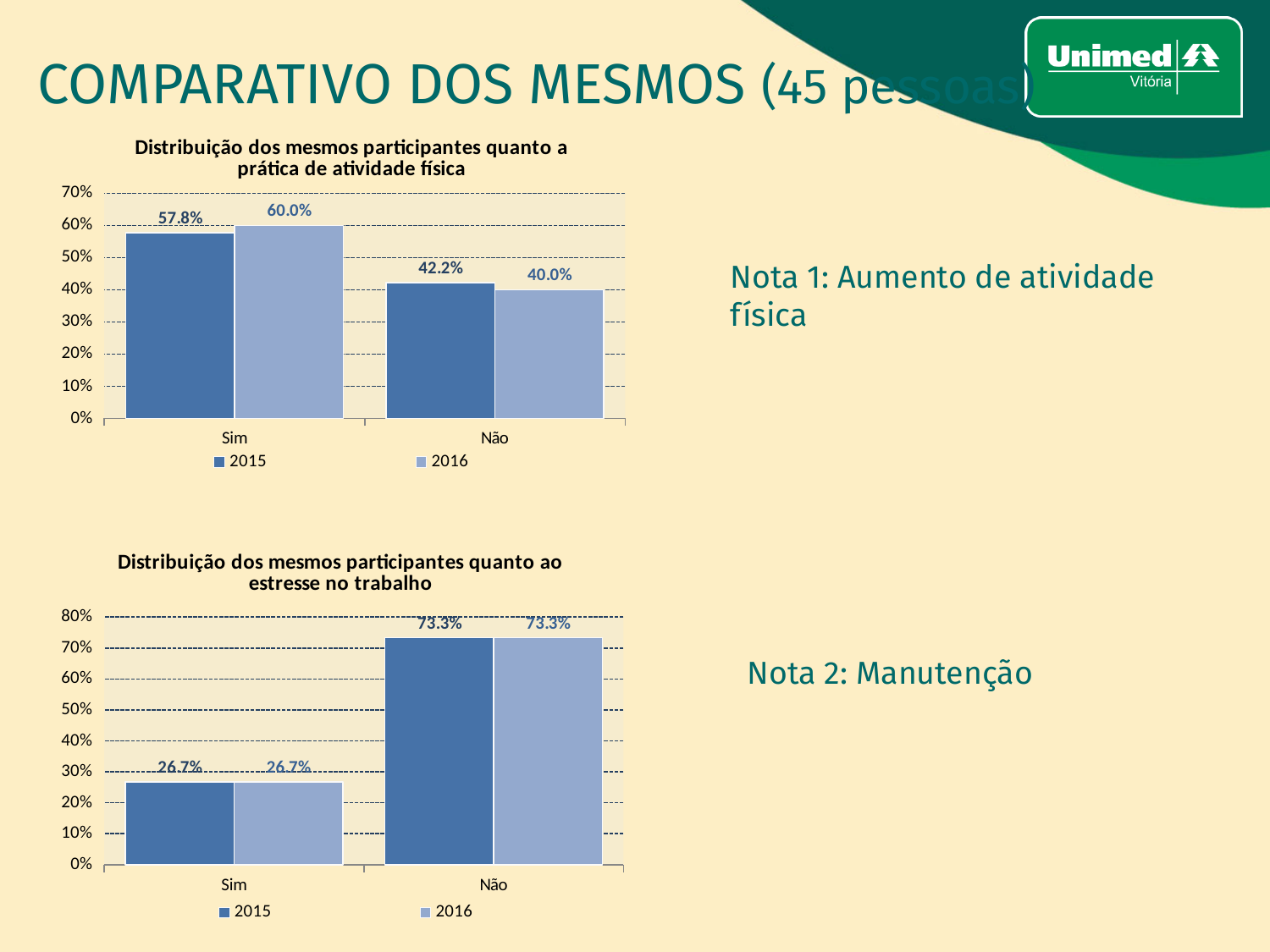

# COMPARATIVO DOS MESMOS (45 pessoas)

### Chart: Distribuição dos mesmos participantes quanto a prática de atividade física

| Category | 2015 | 2016 |
|---|---|---|
| Sim | 0.5777777777777777 | 0.6 |
| Não | 0.4222222222222222 | 0.4 |
Nota 1: Aumento de atividade física

### Chart: Distribuição dos mesmos participantes quanto ao estresse no trabalho

| Category | 2015 | 2016 |
|---|---|---|
| Sim | 0.26666666666666666 | 0.26666666666666666 |
| Não | 0.7333333333333333 | 0.7333333333333333 |
Nota 2: Manutenção